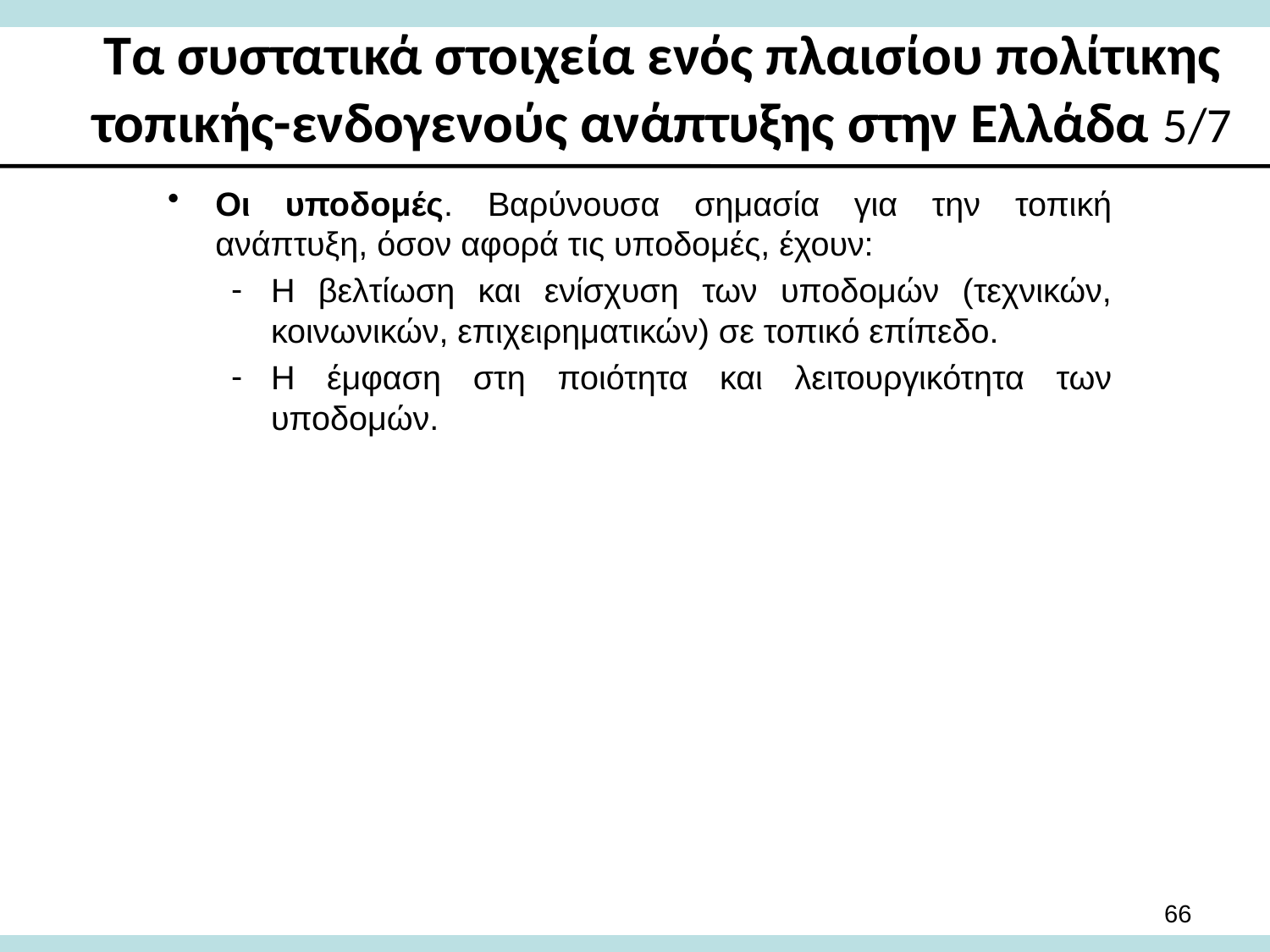

# Τα συστατικά στοιχεία ενός πλαισίου πολίτικης τοπικής-ενδογενούς ανάπτυξης στην Ελλάδα 5/7
Οι υποδομές. Βαρύνουσα σημασία για την τοπική ανάπτυξη, όσον αφορά τις υποδομές, έχουν:
Η βελτίωση και ενίσχυση των υποδομών (τεχνικών, κοινωνικών, επιχειρηματικών) σε τοπικό επίπεδο.
Η έμφαση στη ποιότητα και λειτουργικότητα των υποδομών.

66